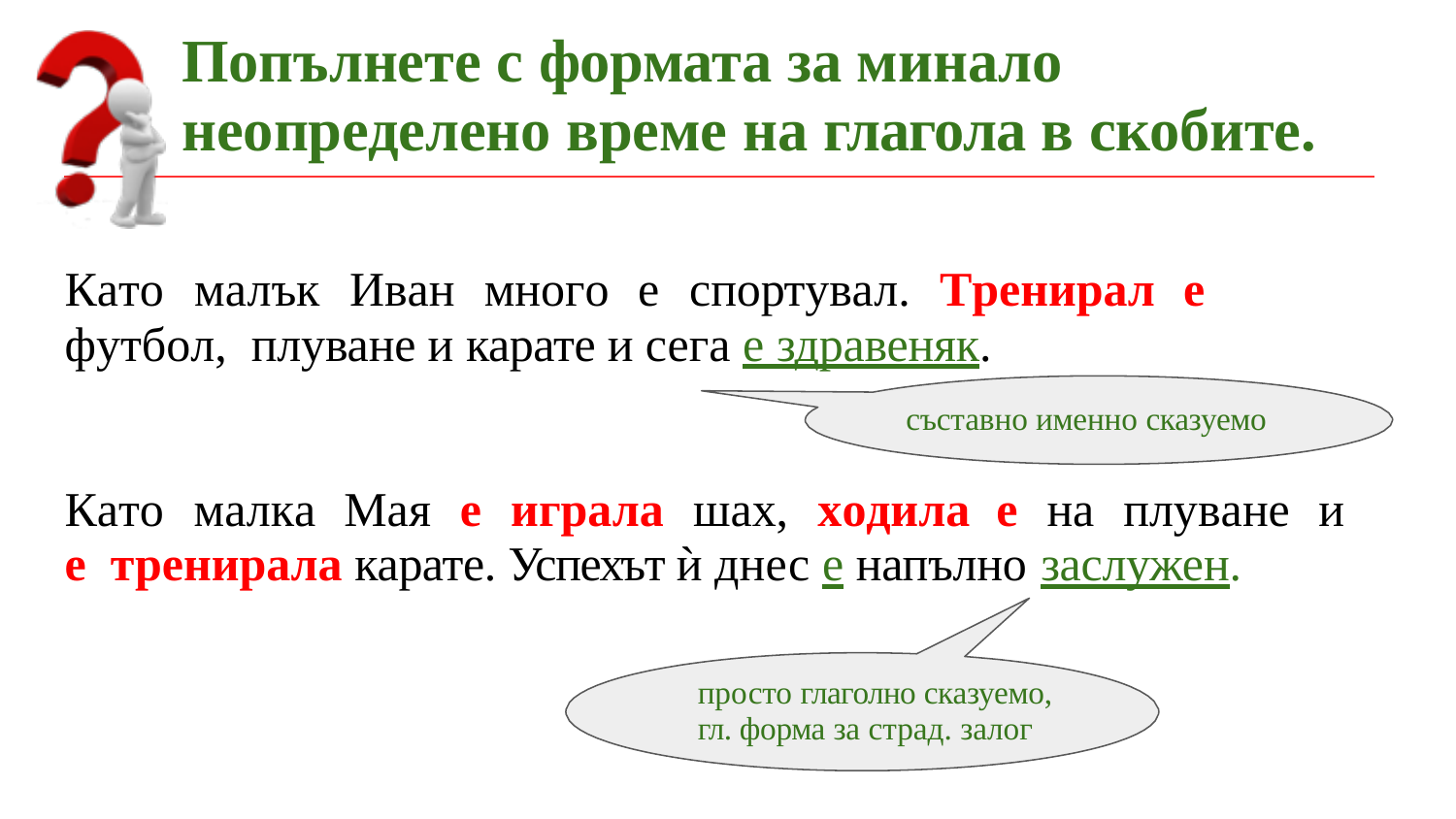

# Попълнете с формата за минало  неопределено време на глагола в скобите.

Като	малък	Иван	много	е	спортувал.	Тренирал	е	футбол,  плуване и карате и сега е здравеняк.
съставно именно сказуемо

Като	малка	Мая	е	играла	шах,	ходила	е	на	плуване	и	е  тренирала карате. Успехът ѝ днес е напълно заслужен.

просто глаголно сказуемо,  гл. форма за страд. залог